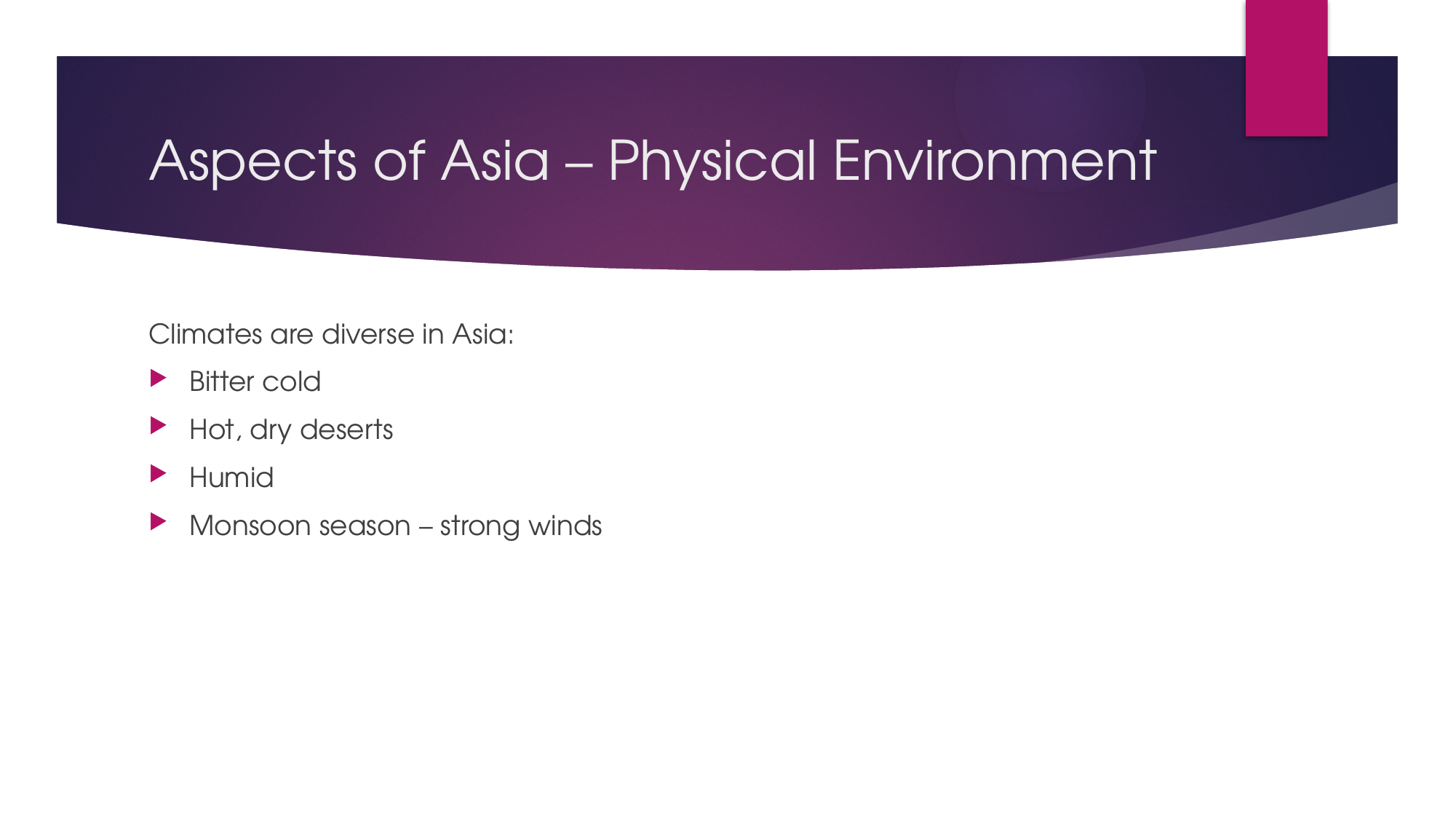

# Aspects of Asia – Physical Environment
Climates are diverse in Asia:
Bitter cold
Hot, dry deserts
Humid
Monsoon season – strong winds